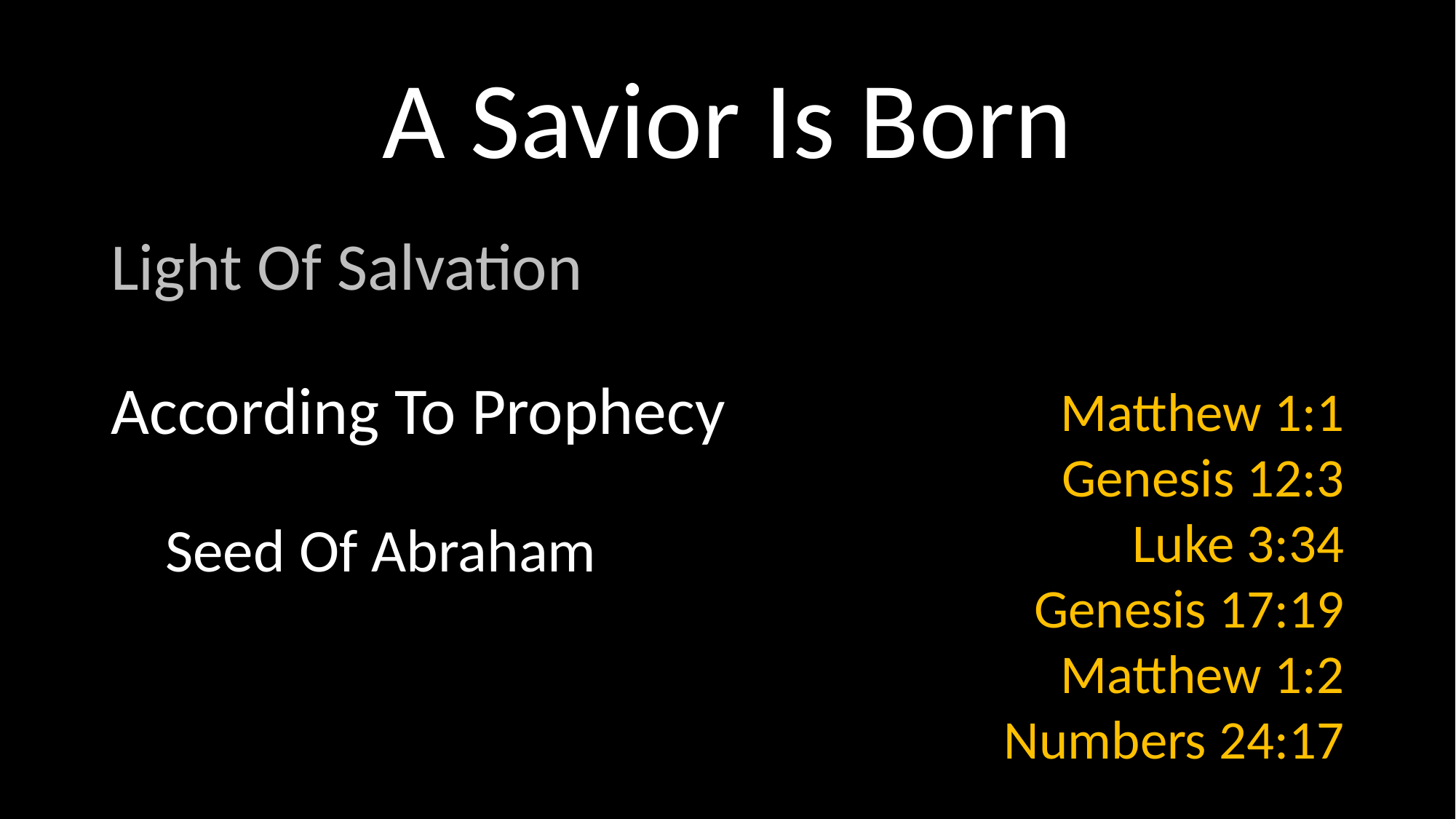

# A Savior Is Born
Light Of Salvation
According To Prophecy
Seed Of Abraham
Matthew 1:1
Genesis 12:3
Luke 3:34
Genesis 17:19
Matthew 1:2
Numbers 24:17